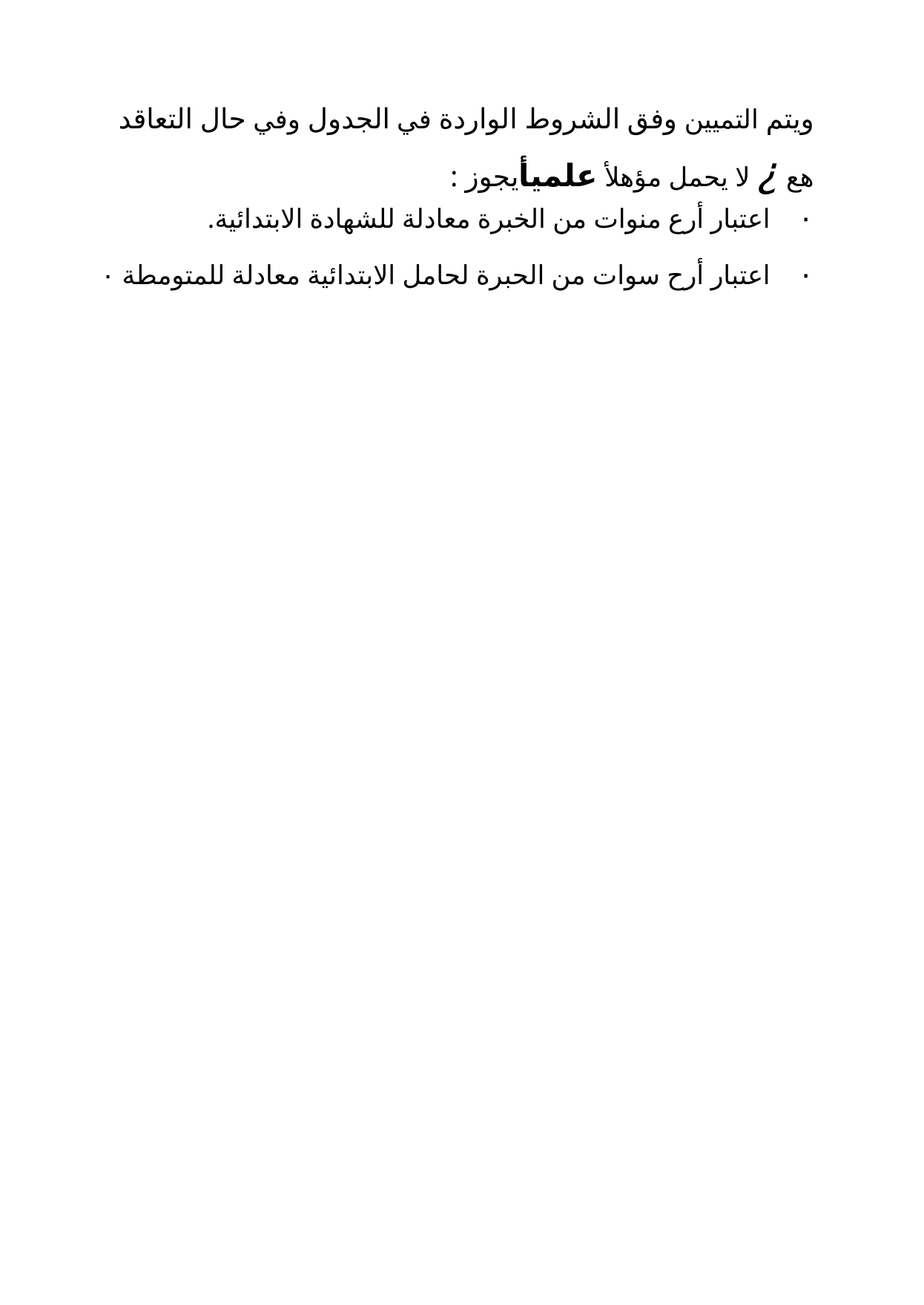

ويتم التميين وفق الشروط الواردة في الجدول وفي حال التعاقد هع ¿ لا يحمل مؤهلأ علميأيجوز :
٠    اعتبار أرع منوات من الخبرة معادلة للشهادة الابتدائية.
٠    اعتبار أرح سوات من الحبرة لحامل الابتدائية معادلة للمتومطة ٠